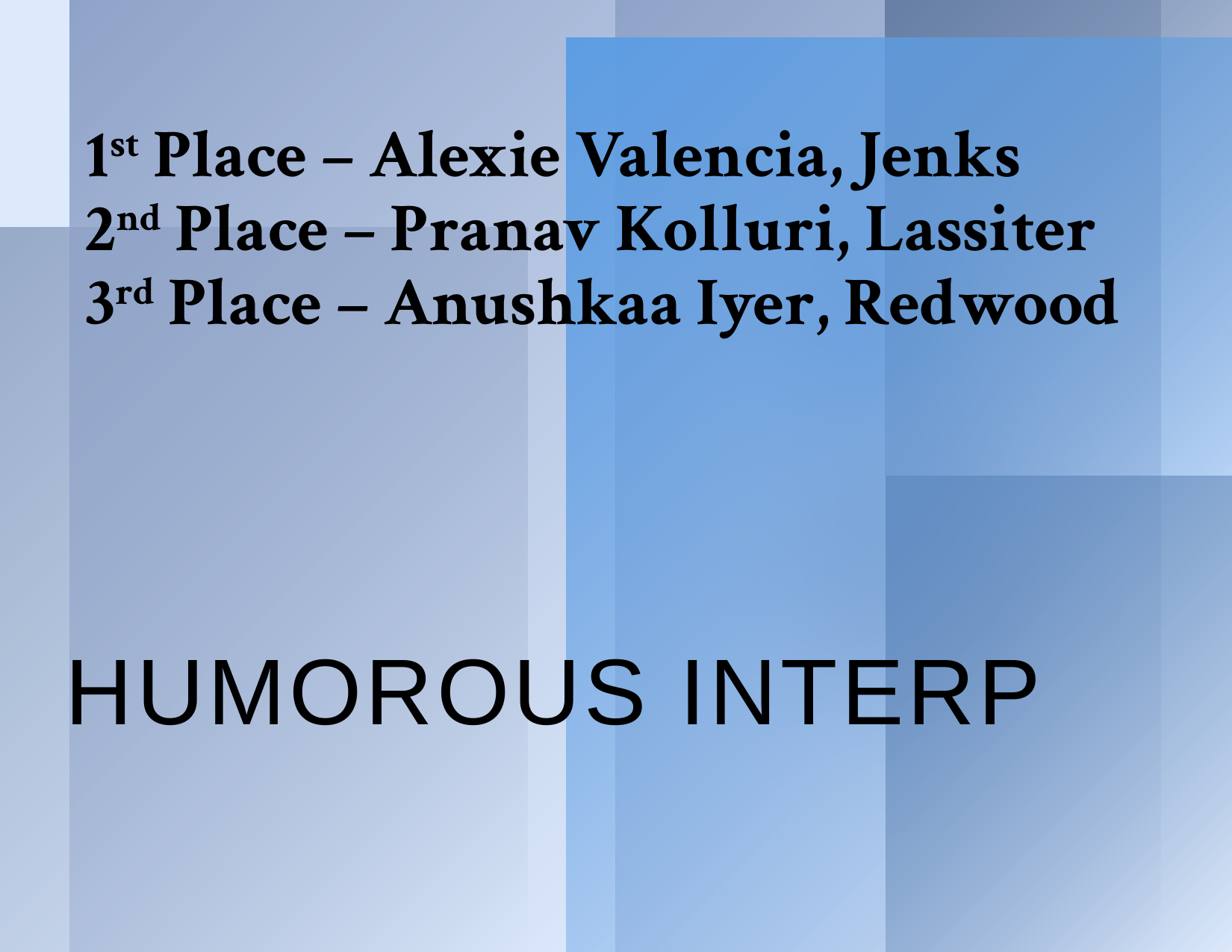

# 1st Place – Alexie Valencia, Jenks 2nd Place – Pranav Kolluri, Lassiter 3rd Place – Anushkaa Iyer, Redwood
Humorous Interp